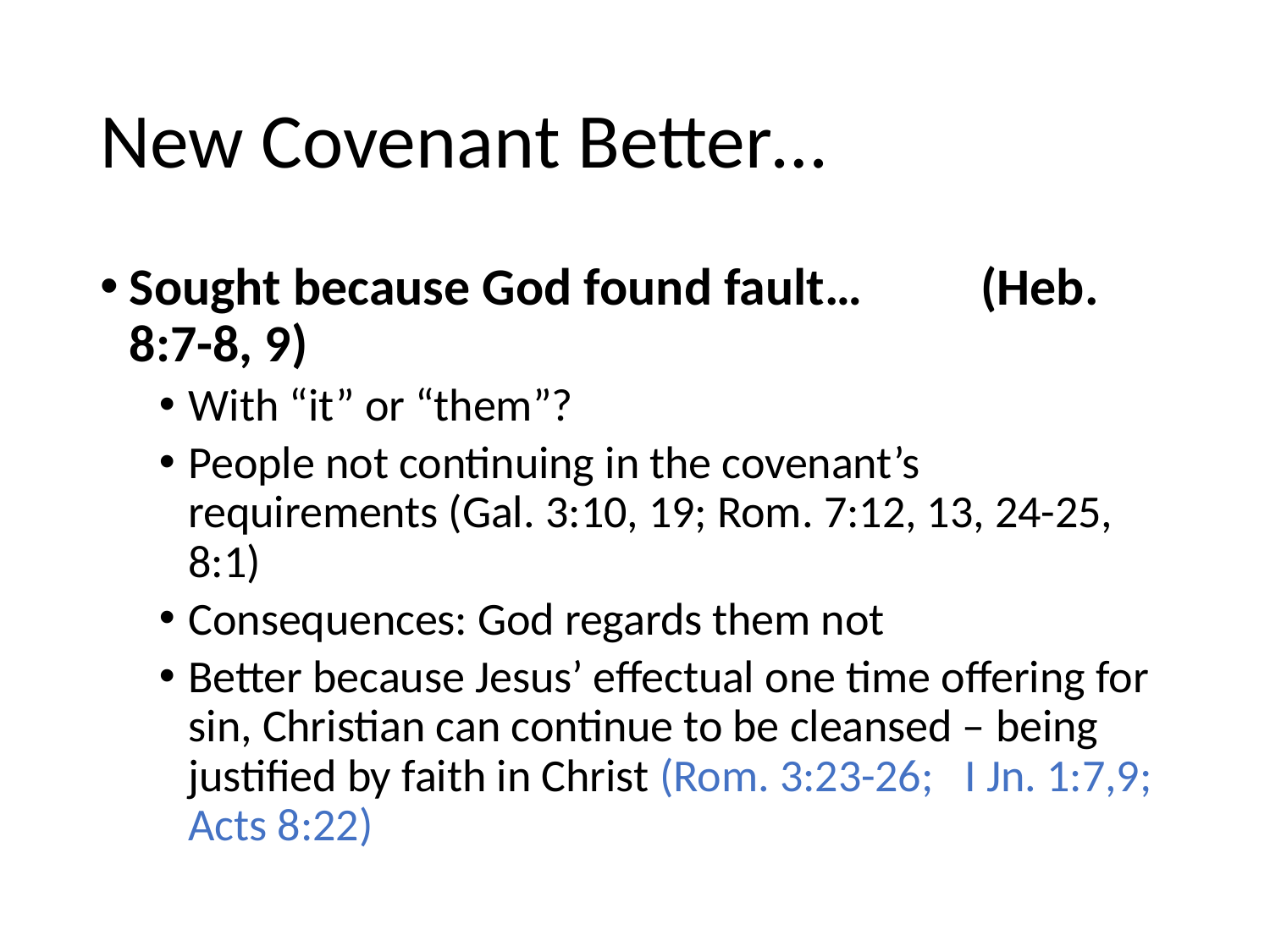

# New Covenant Better…
Sought because God found fault…          (Heb. 8:7-8, 9)
With “it” or “them”?
People not continuing in the covenant’s requirements (Gal. 3:10, 19; Rom. 7:12, 13, 24-25, 8:1)
Consequences: God regards them not
Better because Jesus’ effectual one time offering for sin, Christian can continue to be cleansed – being justified by faith in Christ (Rom. 3:23-26;   I Jn. 1:7,9; Acts 8:22)